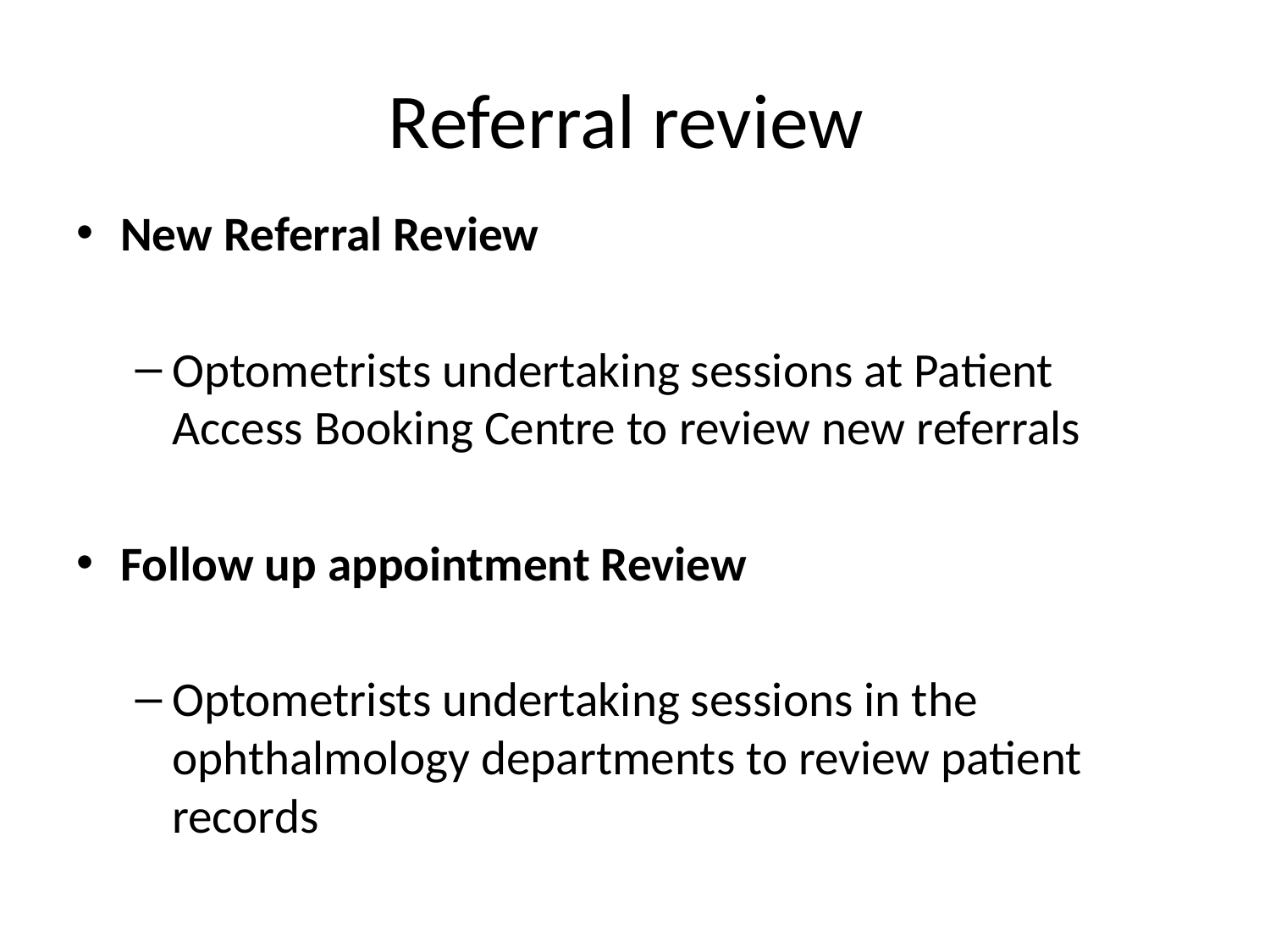

# Referral review
New Referral Review

Optometrists undertaking sessions at Patient Access Booking Centre to review new referrals

Follow up appointment Review

Optometrists undertaking sessions in the ophthalmology departments to review patient records